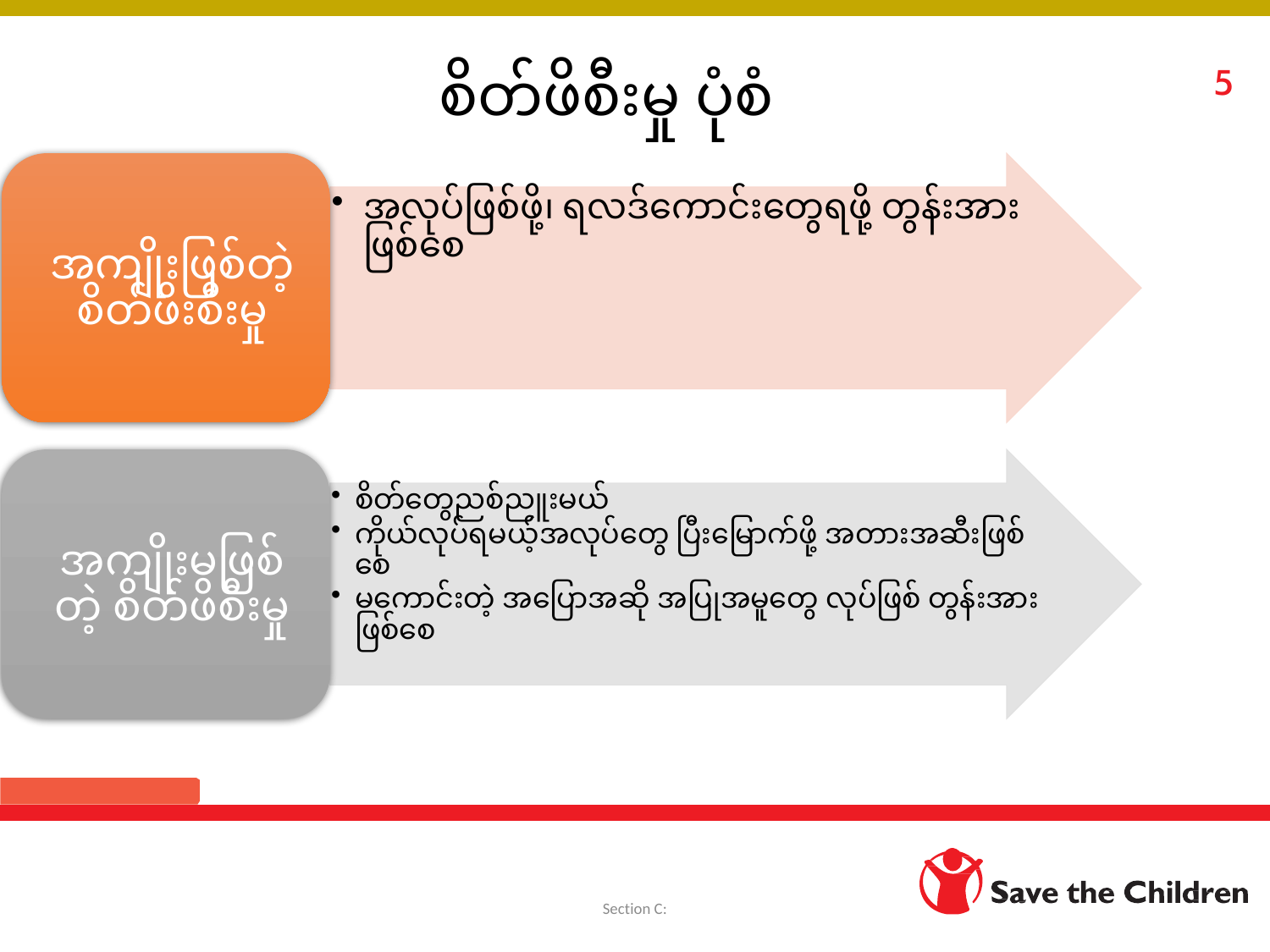

# စိတ်ဖိစီးမှု ပုံစံ

5
အလုပ်ဖြစ်ဖို့၊ ရလဒ်ကောင်းတွေရဖို့ တွန်းအားဖြစ်စေ
အကျိုးဖြစ်တဲ့ စိတ်ဖိးစီးမှု
စိတ်တွေညစ်ညူးမယ်
ကိုယ်လုပ်ရမယ့်အလုပ်တွေ ပြီးမြောက်ဖို့ အတားအဆီးဖြစ်စေ
မကောင်းတဲ့ အပြောအဆို အပြုအမူတွေ လုပ်ဖြစ် တွန်းအားဖြစ်စေ
အကျိုးမဖြစ်တဲ့ စိတ်ဖိစီးမှု
Sten Grove Thomsen

Section C: